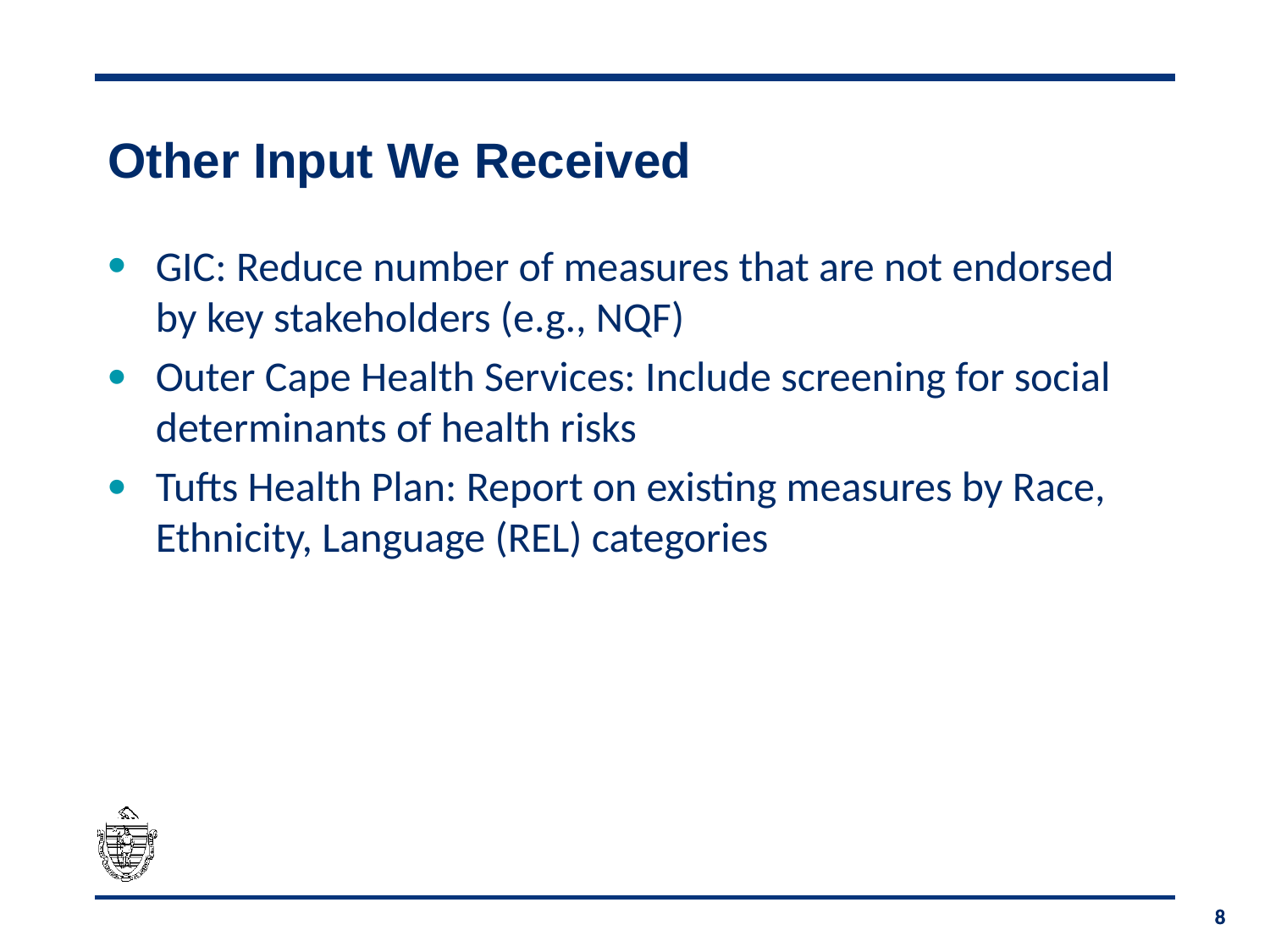

# Other Input We Received
GIC: Reduce number of measures that are not endorsed by key stakeholders (e.g., NQF)
Outer Cape Health Services: Include screening for social determinants of health risks
Tufts Health Plan: Report on existing measures by Race, Ethnicity, Language (REL) categories